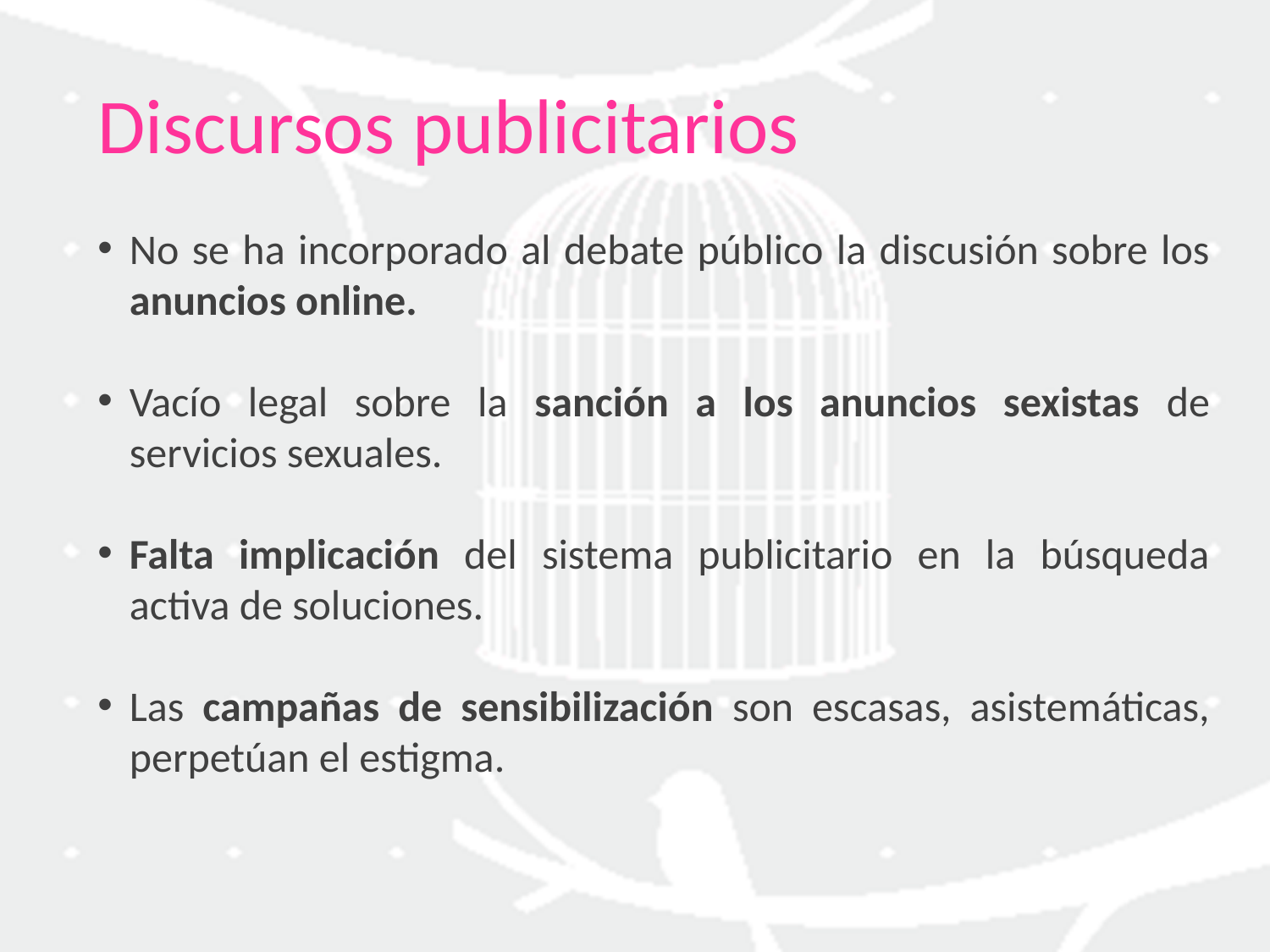

# Discursos publicitarios
No se ha incorporado al debate público la discusión sobre los anuncios online.

Vacío legal sobre la sanción a los anuncios sexistas de servicios sexuales.

Falta implicación del sistema publicitario en la búsqueda activa de soluciones.

Las campañas de sensibilización son escasas, asistemáticas, perpetúan el estigma.